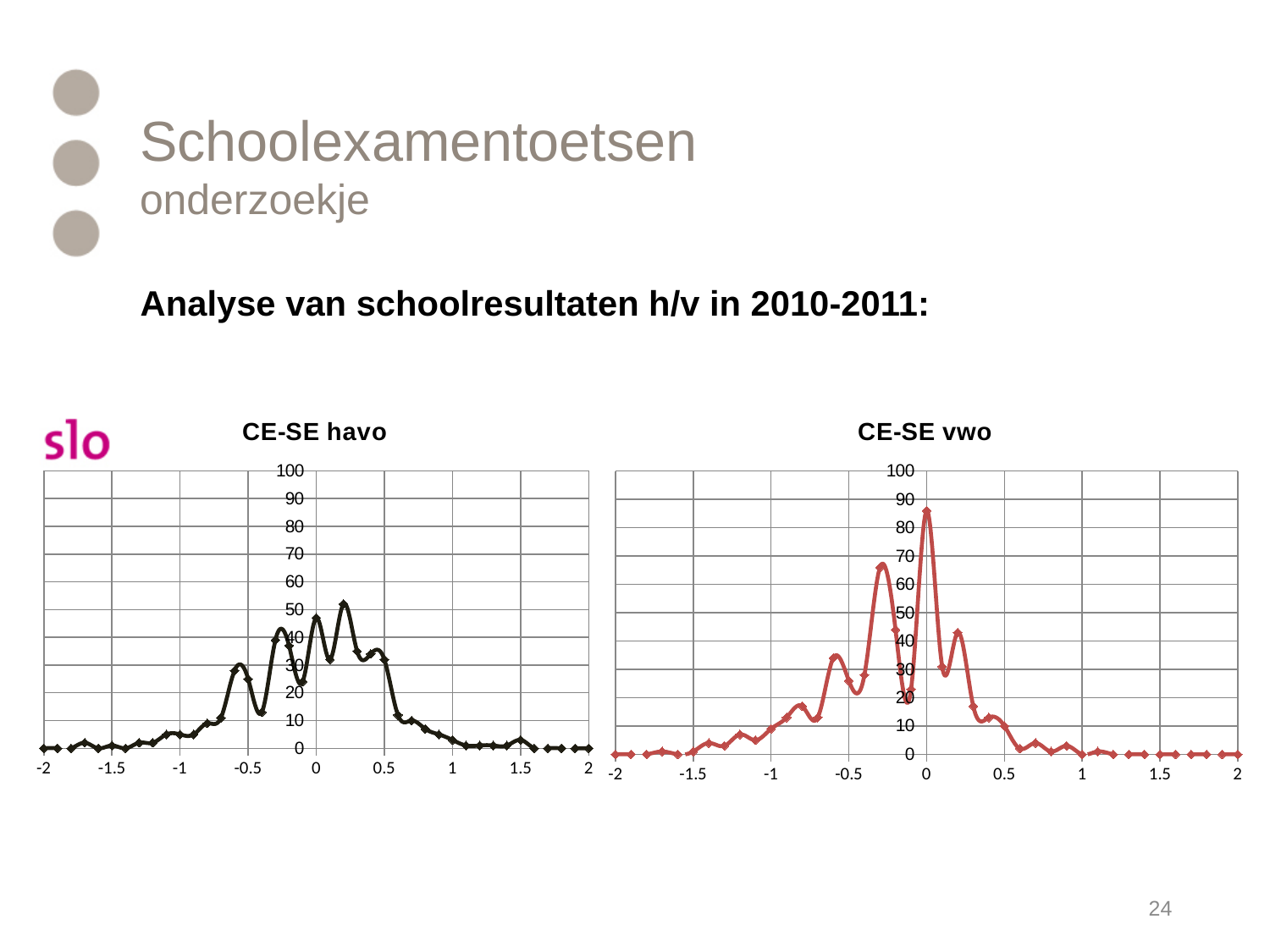

# Schoolexamentoetsen onderzoekje
Analyse van schoolresultaten h/v in 2010-2011:

### Chart: CE-SE havo

| Category |  |
|---|---|

### Chart: CE-SE vwo

| Category |  |
|---|---|
24